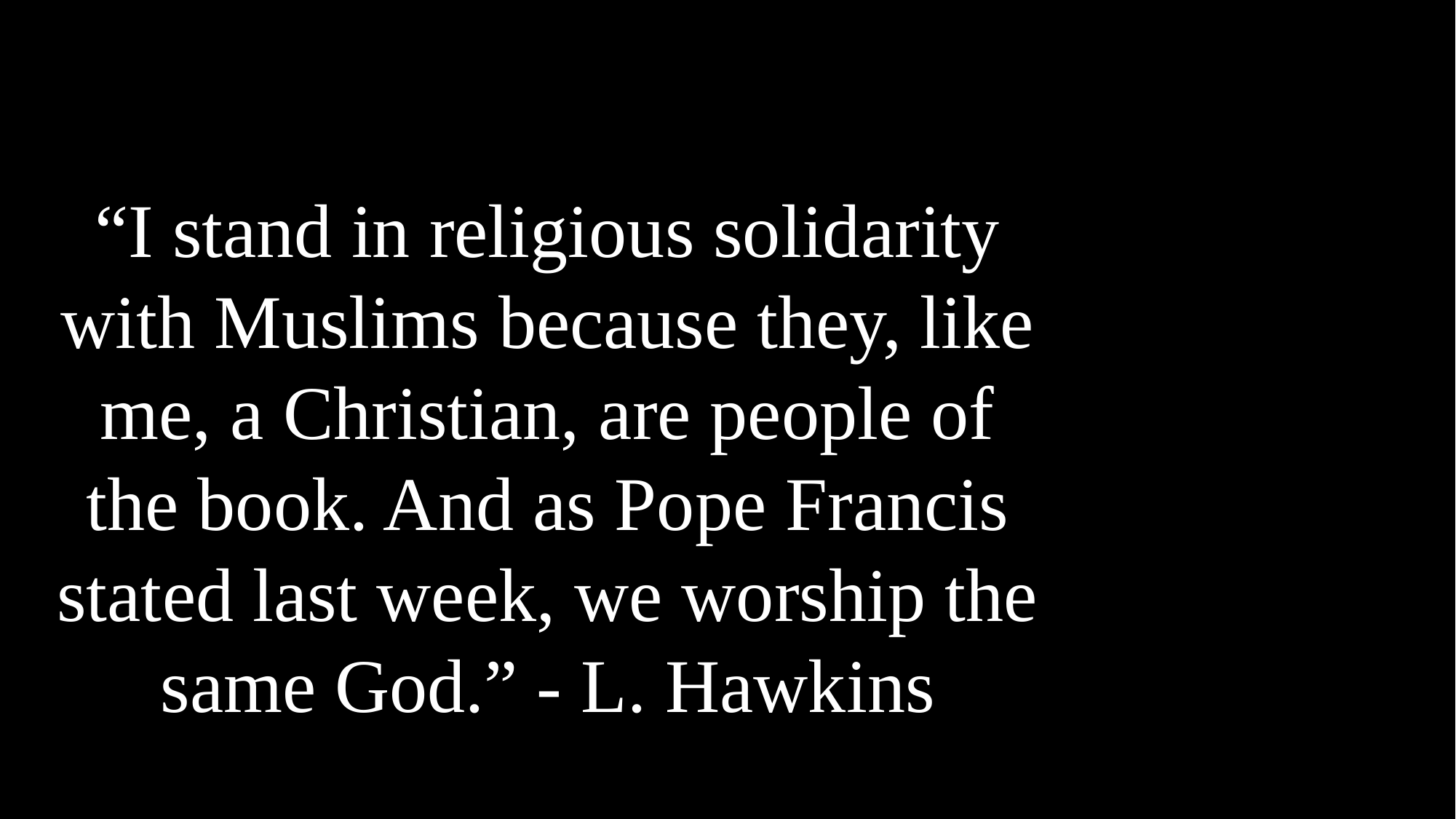

“I stand in religious solidarity with Muslims because they, like me, a Christian, are people of the book. And as Pope Francis stated last week, we worship the same God.” - L. Hawkins